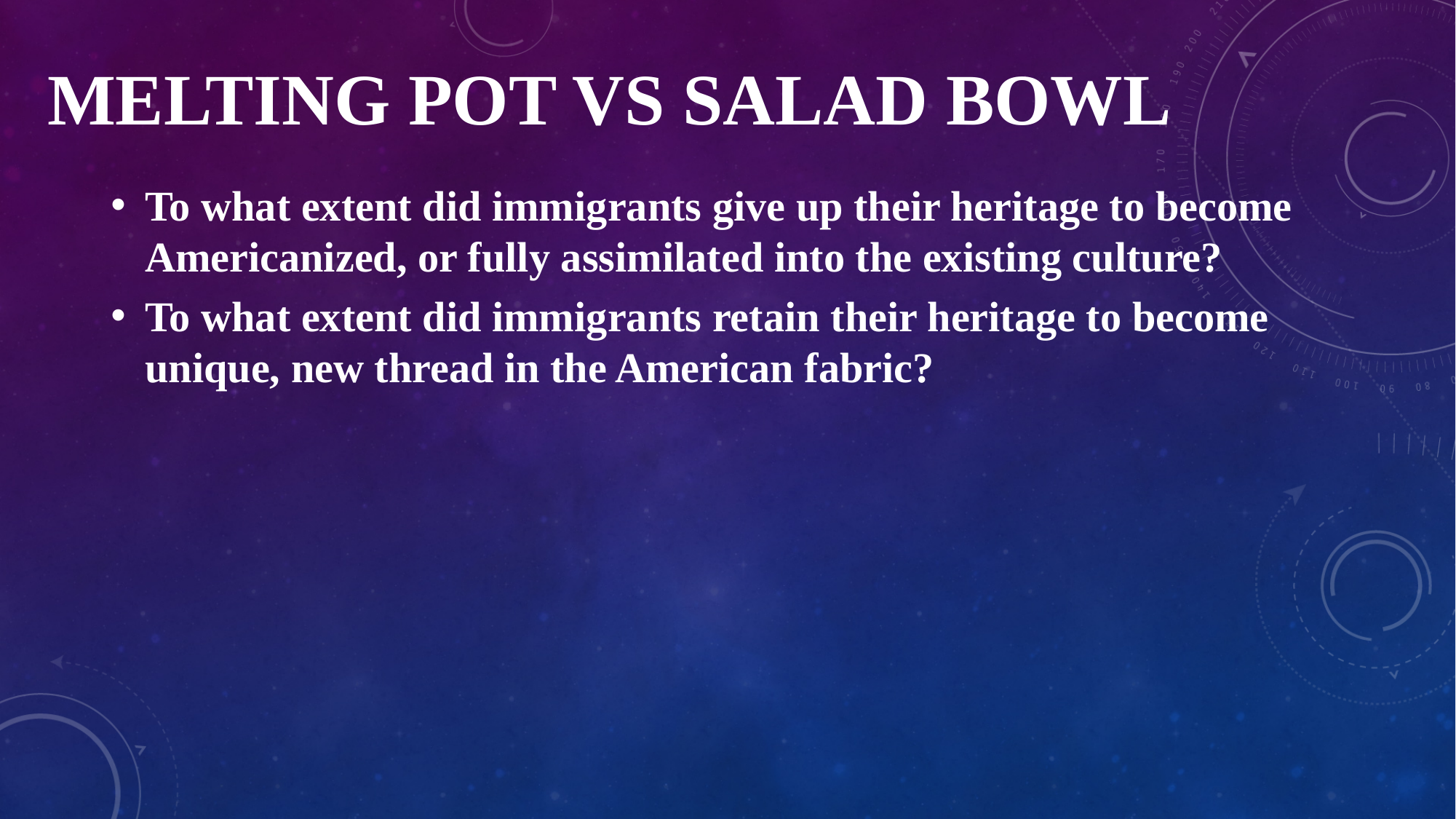

# Melting Pot vs Salad Bowl
To what extent did immigrants give up their heritage to become Americanized, or fully assimilated into the existing culture?
To what extent did immigrants retain their heritage to become unique, new thread in the American fabric?